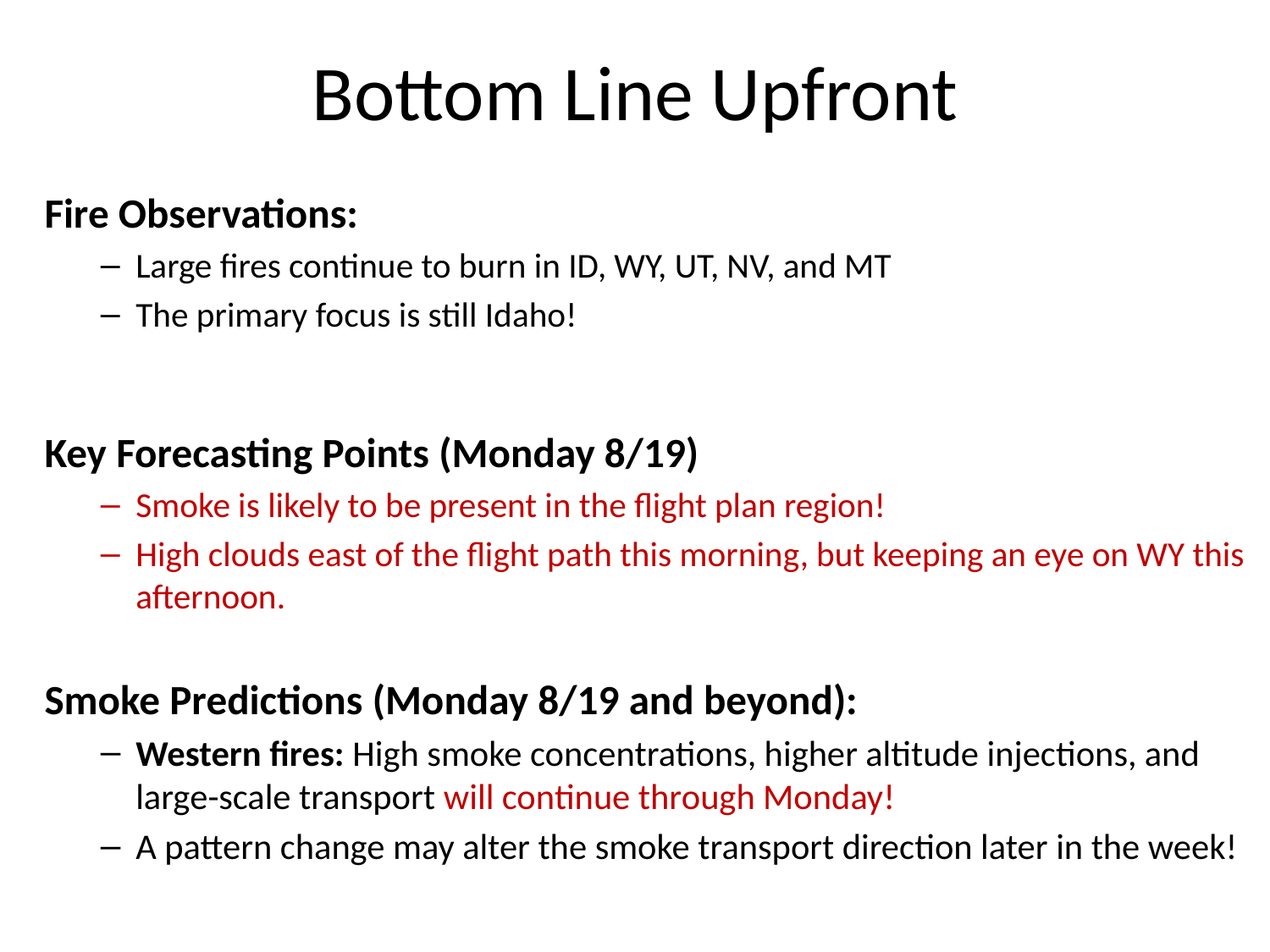

# Bottom Line Upfront
Fire Observations:
Large fires continue to burn in ID, WY, UT, NV, and MT
The primary focus is still Idaho!

Key Forecasting Points (Monday 8/19)
Smoke is likely to be present in the flight plan region!
High clouds east of the flight path this morning, but keeping an eye on WY this afternoon.

Smoke Predictions (Monday 8/19 and beyond):
Western fires: High smoke concentrations, higher altitude injections, and large-scale transport will continue through Monday!
A pattern change may alter the smoke transport direction later in the week!